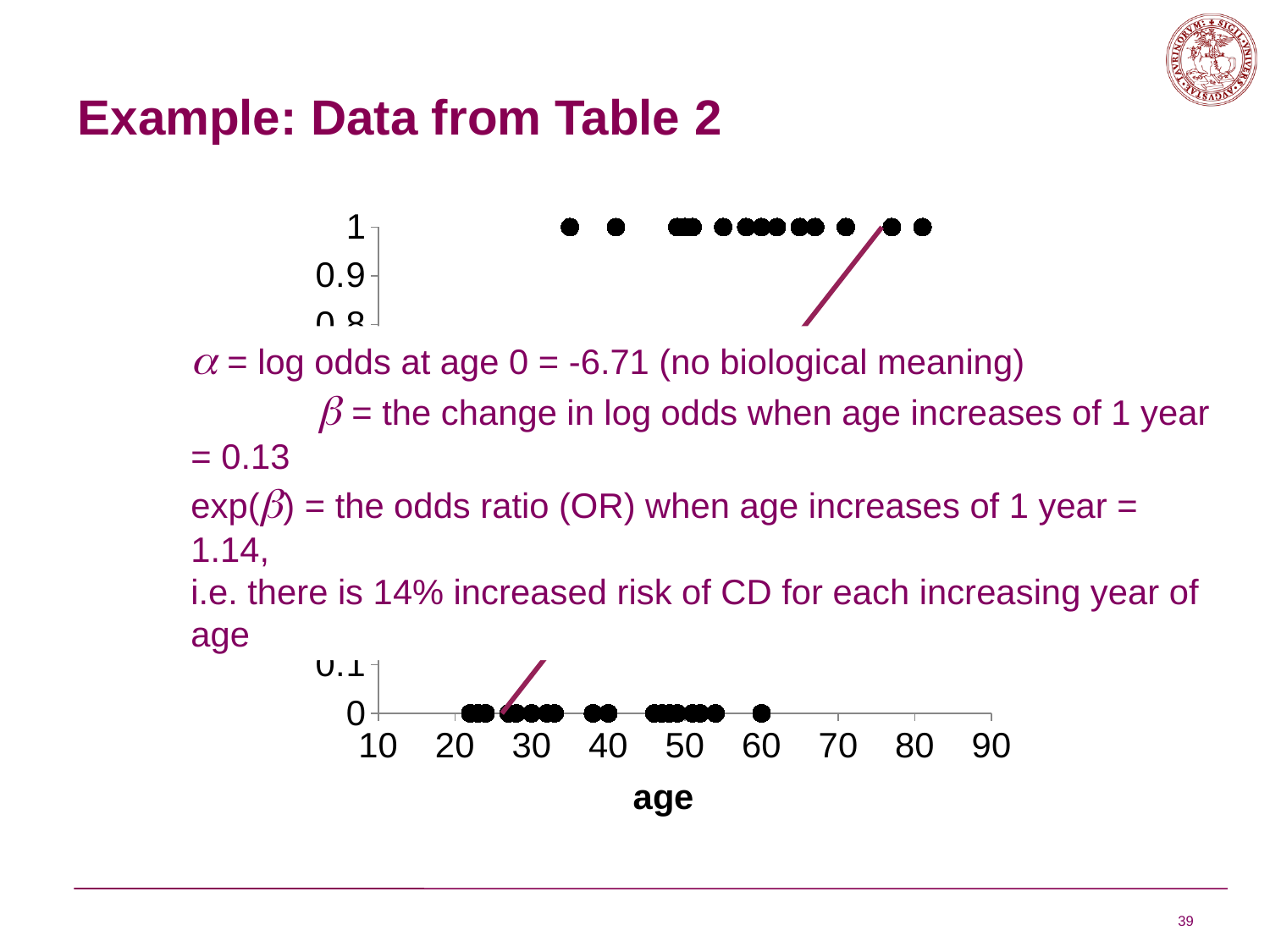

# Example: Data from Table 2

### Chart

| Category |  |
|---|---|
α = log odds at age 0 = -6.71 (no biological meaning)
      β = the change in log odds when age increases of 1 year = 0.13
exp(β) = the odds ratio (OR) when age increases of 1 year = 1.14,
i.e. there is 14% increased risk of CD for each increasing year of age
39